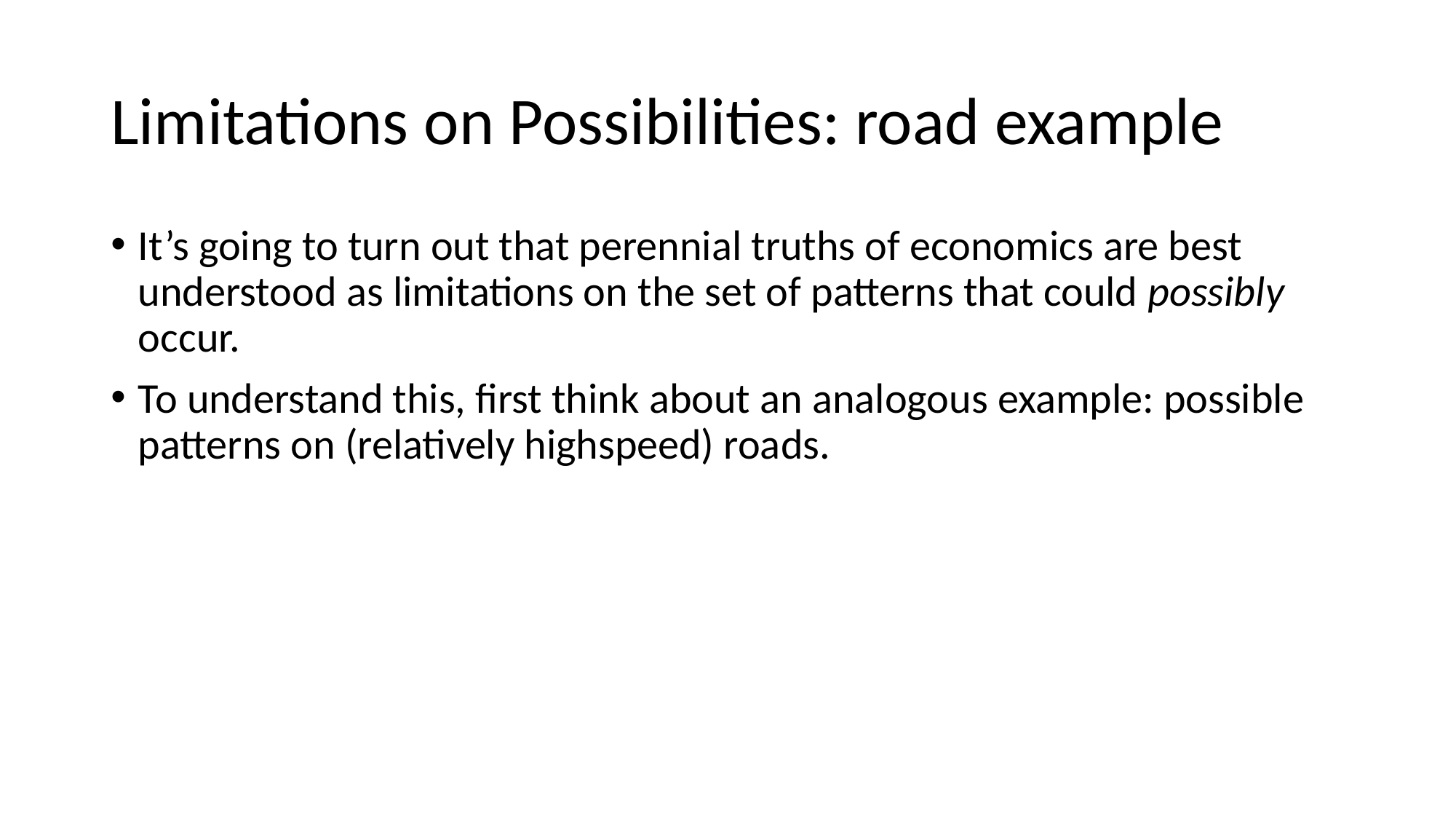

# Limitations on Possibilities: road example
It’s going to turn out that perennial truths of economics are best understood as limitations on the set of patterns that could possibly occur.
To understand this, first think about an analogous example: possible patterns on (relatively highspeed) roads.